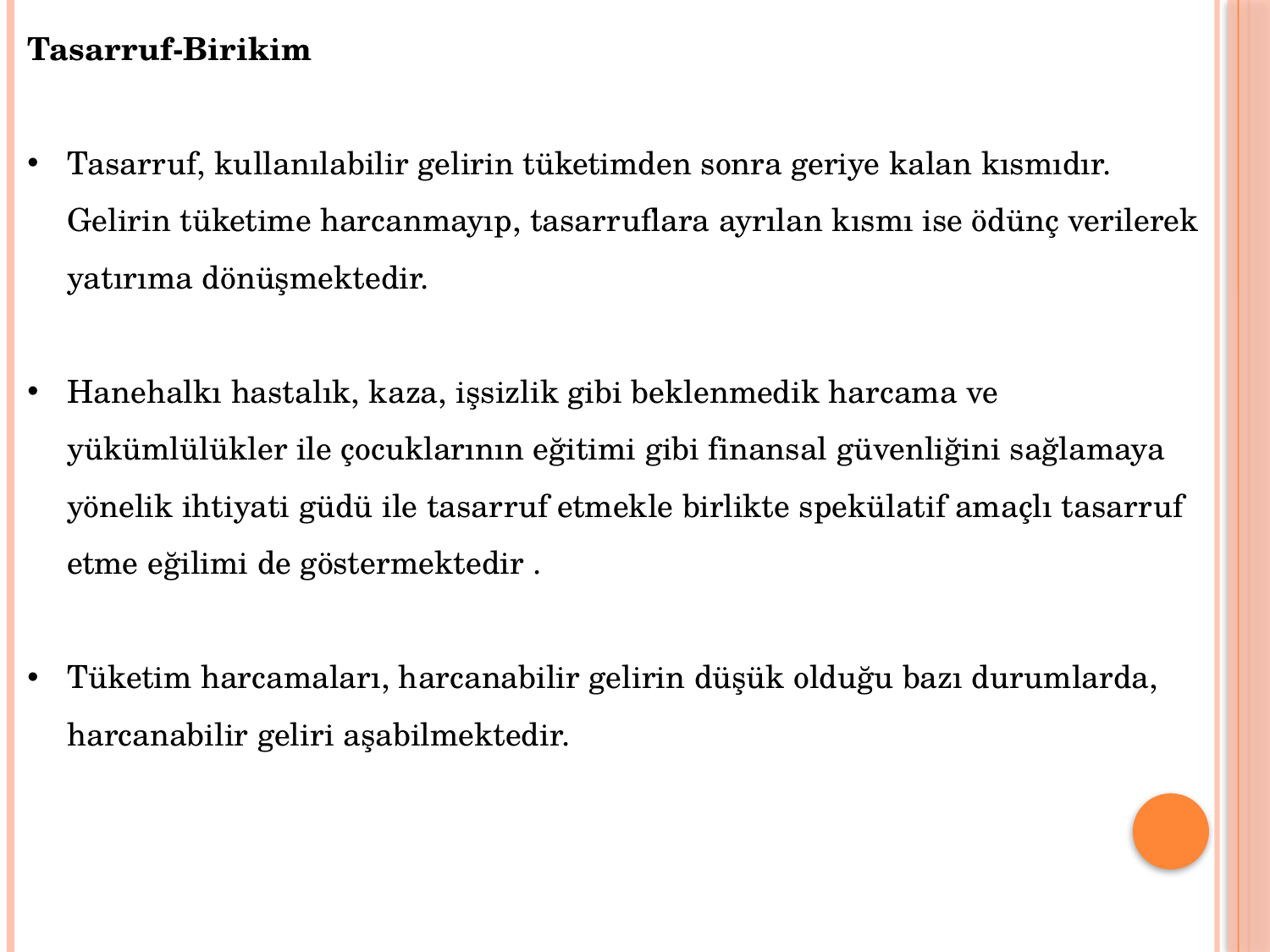

Tasarruf-Birikim

Tasarruf, kullanılabilir gelirin tüketimden sonra geriye kalan kısmıdır. Gelirin tüketime harcanmayıp, tasarruflara ayrılan kısmı ise ödünç verilerek yatırıma dönüşmektedir.

Hanehalkı hastalık, kaza, işsizlik gibi beklenmedik harcama ve yükümlülükler ile çocuklarının eğitimi gibi finansal güvenliğini sağlamaya yönelik ihtiyati güdü ile tasarruf etmekle birlikte spekülatif amaçlı tasarruf etme eğilimi de göstermektedir .

Tüketim harcamaları, harcanabilir gelirin düşük olduğu bazı durumlarda, harcanabilir geliri aşabilmektedir.